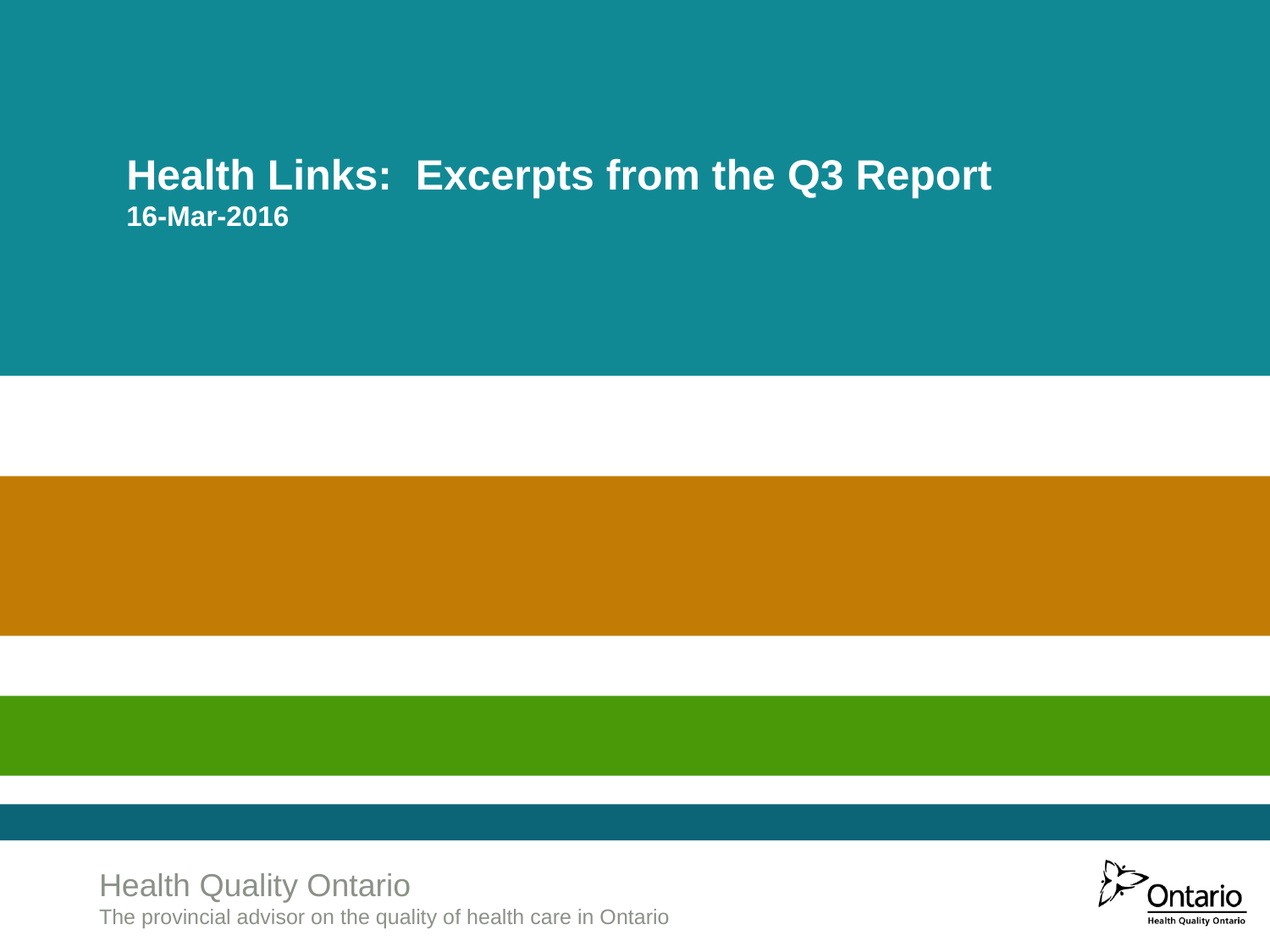

Health Links:  Excerpts from the Q3 Report
16-Mar-2016

Health Quality Ontario
The provincial advisor on the quality of health care in Ontario
www.HQOntario.ca